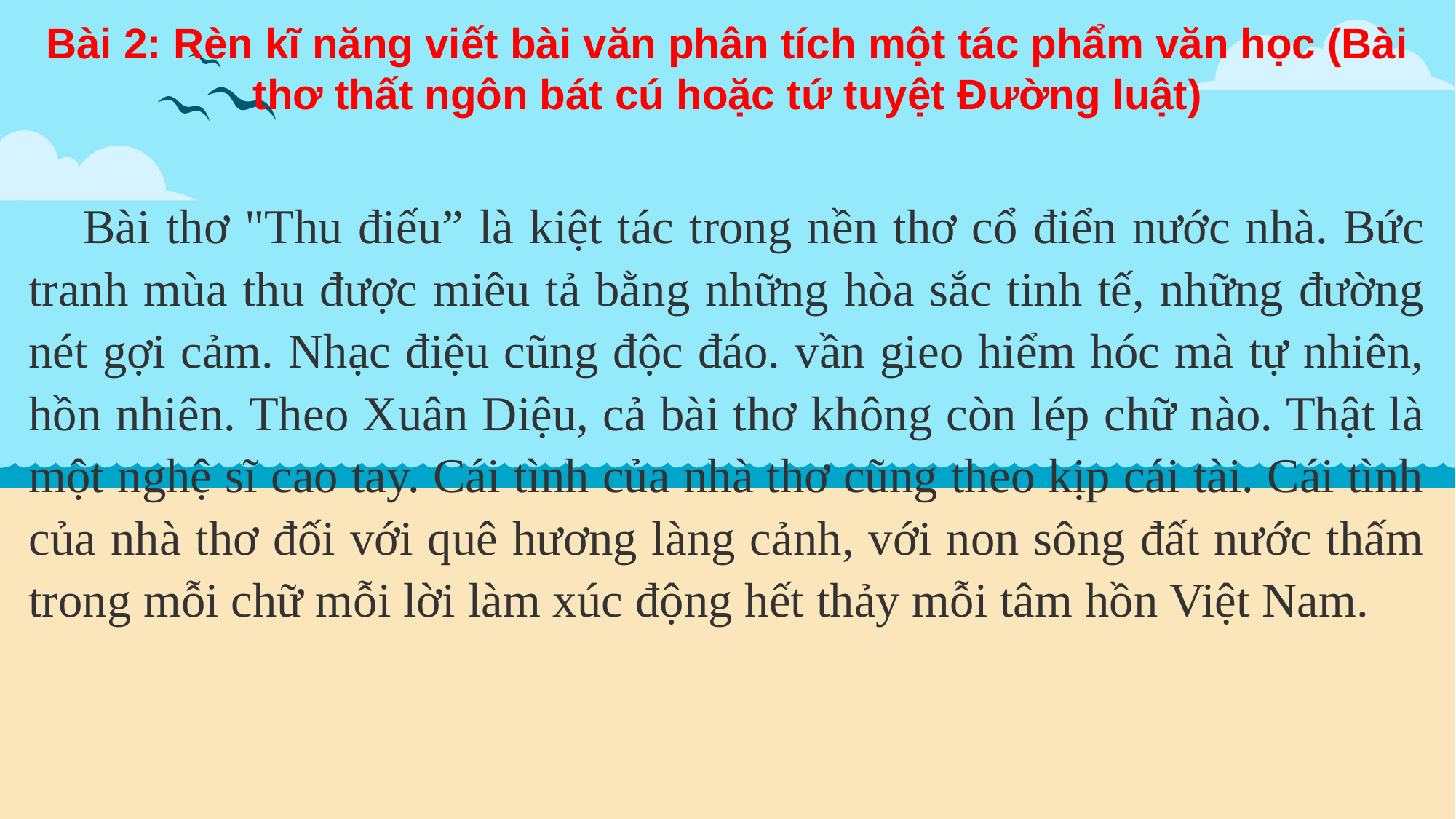

Bài 2: Rèn kĩ năng viết bài văn phân tích một tác phẩm văn học (Bài thơ thất ngôn bát cú hoặc tứ tuyệt Đường luật)
Bài thơ "Thu điếu” là kiệt tác trong nền thơ cổ điển nước nhà. Bức tranh mùa thu được miêu tả bằng những hòa sắc tinh tế, những đường nét gợi cảm. Nhạc điệu cũng độc đáo. vần gieo hiểm hóc mà tự nhiên, hồn nhiên. Theo Xuân Diệu, cả bài thơ không còn lép chữ nào. Thật là một nghệ sĩ cao tay. Cái tình của nhà thơ cũng theo kịp cái tài. Cái tình của nhà thơ đối với quê hương làng cảnh, với non sông đất nước thấm trong mỗi chữ mỗi lời làm xúc động hết thảy mỗi tâm hồn Việt Nam.